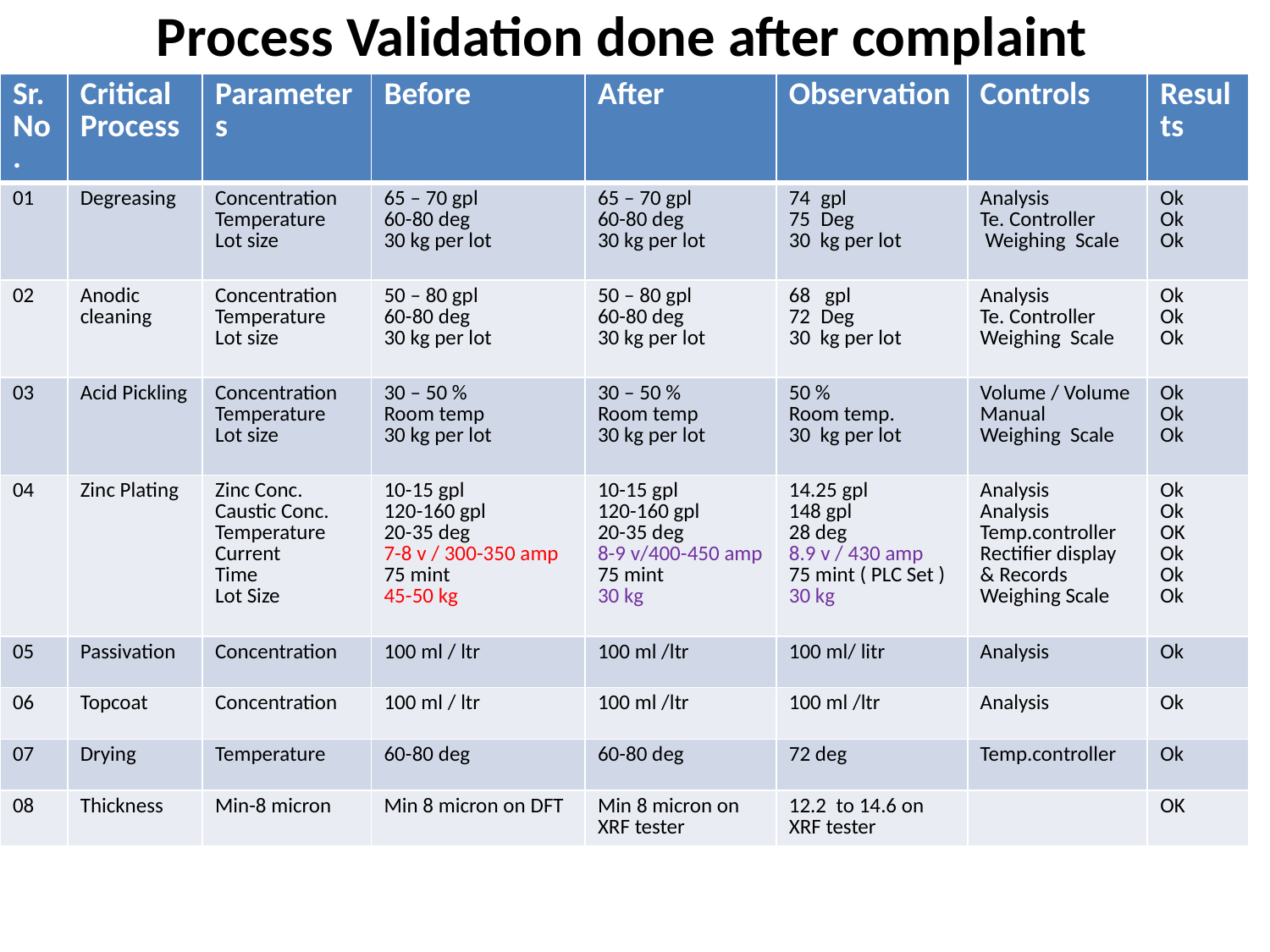

# Process Validation done after complaint
| Sr.No. | Critical Process | Parameters | Before | After | Observation | Controls | Results |
| --- | --- | --- | --- | --- | --- | --- | --- |
| 01 | Degreasing | Concentration Temperature Lot size | 65 – 70 gpl 60-80 deg 30 kg per lot | 65 – 70 gpl 60-80 deg 30 kg per lot | gpl Deg 30 kg per lot | Analysis Te. Controller Weighing Scale | Ok Ok Ok |
| 02 | Anodic cleaning | Concentration Temperature Lot size | 50 – 80 gpl 60-80 deg 30 kg per lot | 50 – 80 gpl 60-80 deg 30 kg per lot | 68 gpl Deg 30 kg per lot | Analysis Te. Controller Weighing Scale | Ok Ok Ok |
| 03 | Acid Pickling | Concentration Temperature Lot size | 30 – 50 % Room temp 30 kg per lot | 30 – 50 % Room temp 30 kg per lot | 50 % Room temp. 30 kg per lot | Volume / Volume Manual Weighing Scale | Ok Ok Ok |
| 04 | Zinc Plating | Zinc Conc. Caustic Conc. Temperature Current Time Lot Size | 10-15 gpl 120-160 gpl 20-35 deg 7-8 v / 300-350 amp 75 mint 45-50 kg | 10-15 gpl 120-160 gpl 20-35 deg 8-9 v/400-450 amp 75 mint 30 kg | 14.25 gpl 148 gpl 28 deg 8.9 v / 430 amp 75 mint ( PLC Set ) 30 kg | Analysis Analysis Temp.controller Rectifier display & Records Weighing Scale | Ok Ok OK Ok Ok Ok |
| 05 | Passivation | Concentration | 100 ml / ltr | 100 ml /ltr | 100 ml/ litr | Analysis | Ok |
| 06 | Topcoat | Concentration | 100 ml / ltr | 100 ml /ltr | 100 ml /ltr | Analysis | Ok |
| 07 | Drying | Temperature | 60-80 deg | 60-80 deg | 72 deg | Temp.controller | Ok |
| 08 | Thickness | Min-8 micron | Min 8 micron on DFT | Min 8 micron on XRF tester | 12.2 to 14.6 on XRF tester |  | OK |